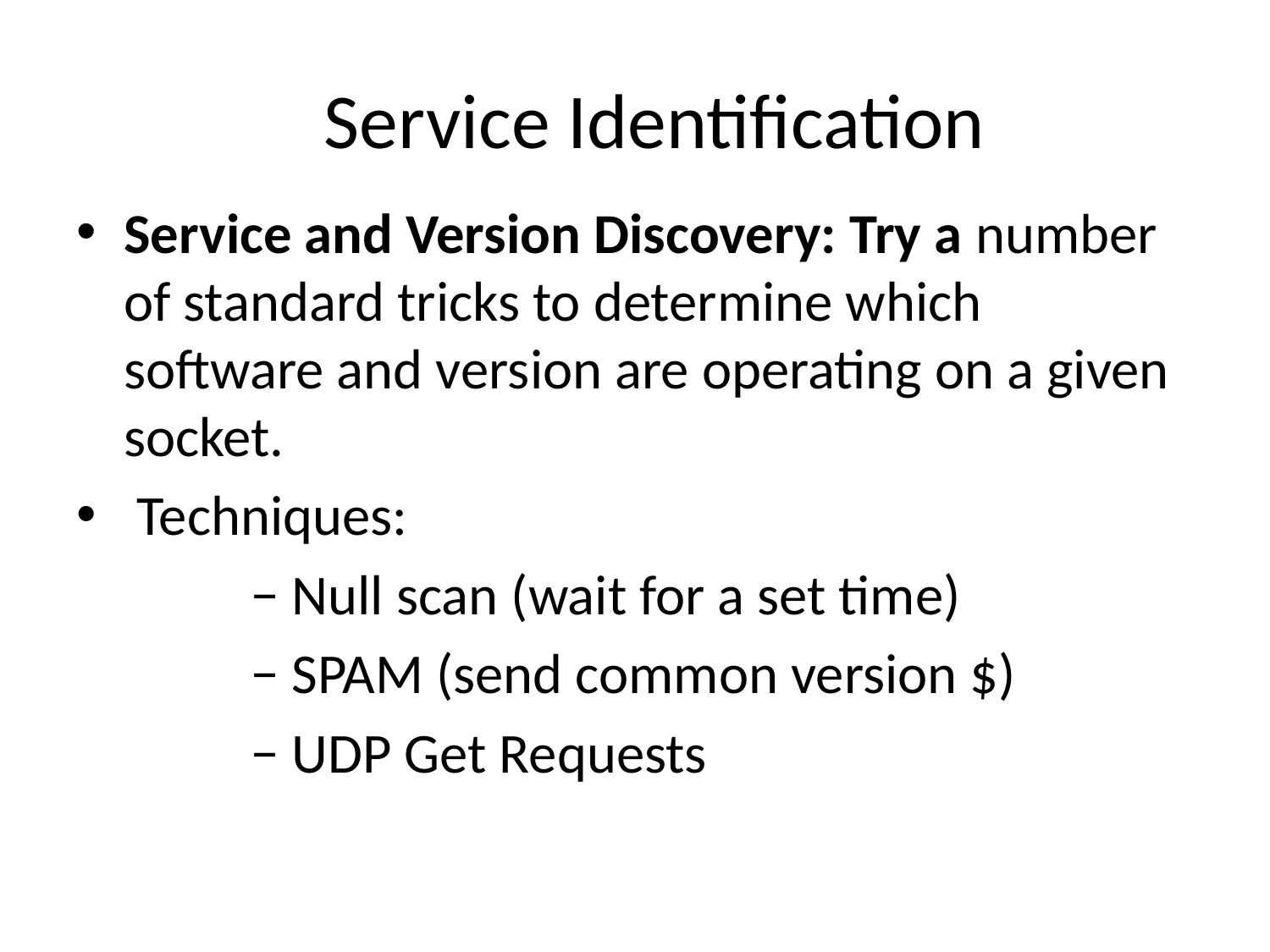

# Service Identification
Service and Version Discovery: Try a number of standard tricks to determine which software and version are operating on a given socket.
 Techniques:
		− Null scan (wait for a set time)
		− SPAM (send common version $)
		− UDP Get Requests